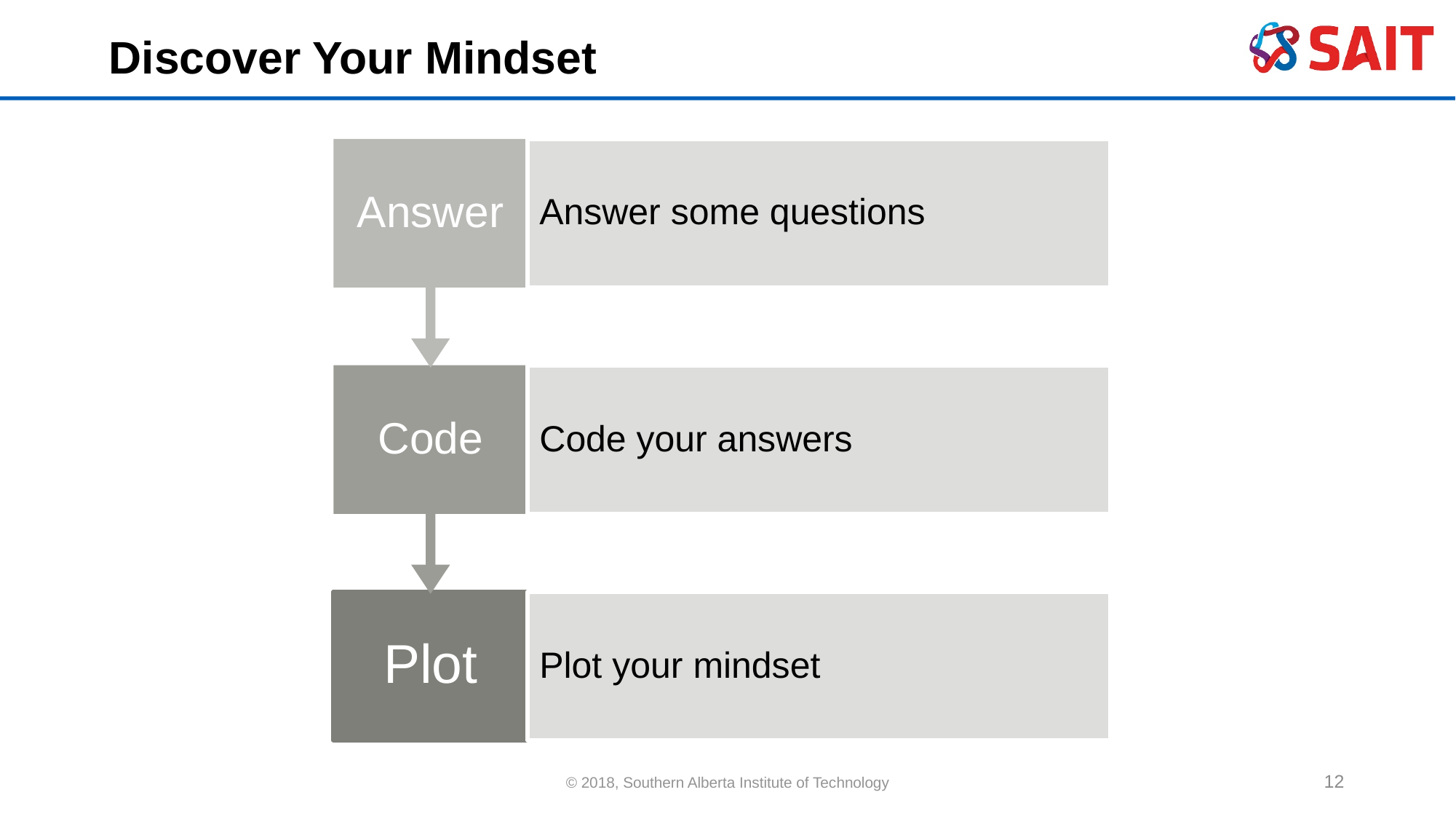

# Discover Your Mindset
Plot
Plot your mindset
Code
Code your answers
Answer
Answer some questions
12